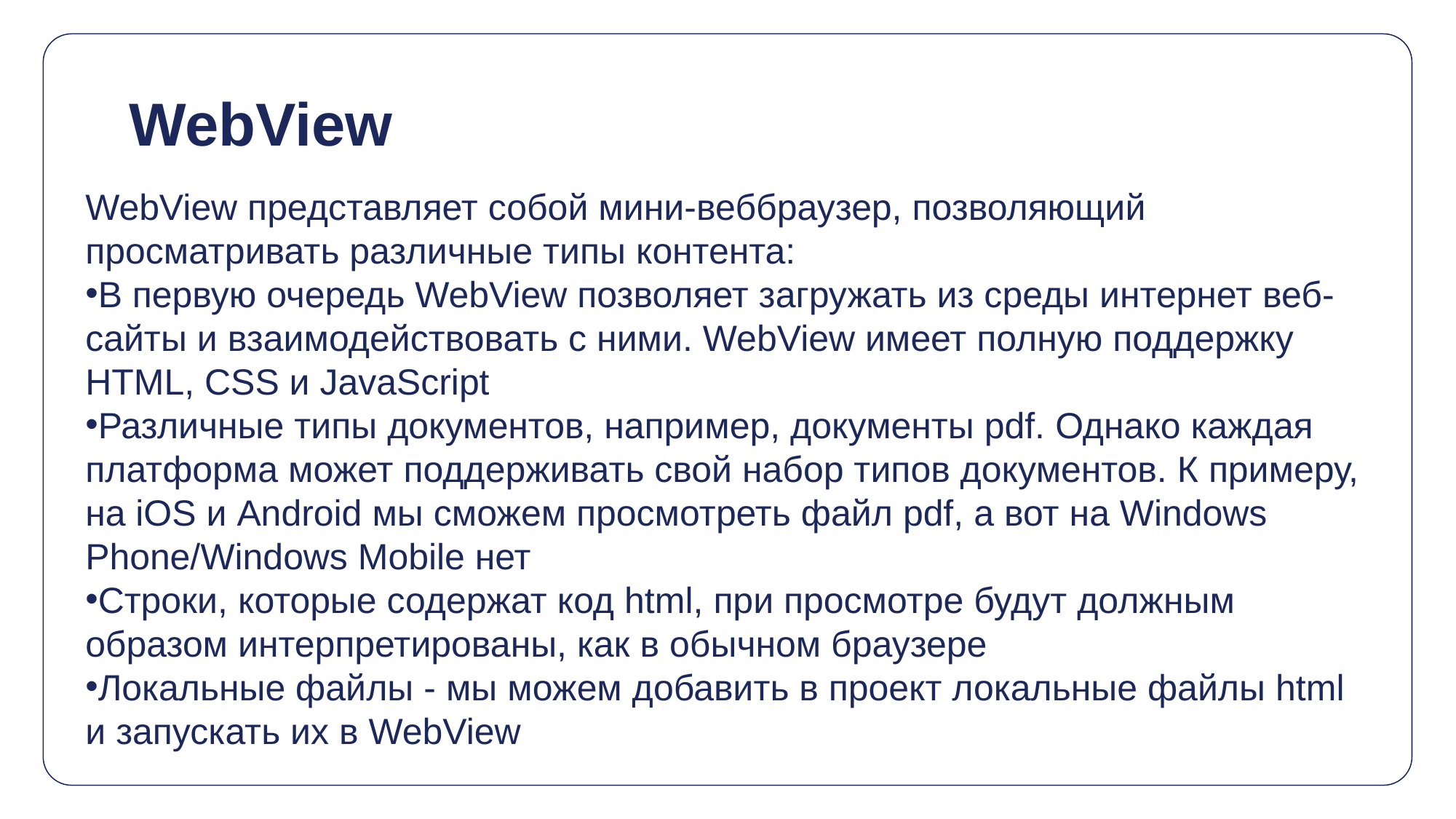

# WebView
WebView представляет собой мини-веббраузер, позволяющий просматривать различные типы контента:
В первую очередь WebView позволяет загружать из среды интернет веб-сайты и взаимодействовать с ними. WebView имеет полную поддержку HTML, CSS и JavaScript
Различные типы документов, например, документы pdf. Однако каждая платформа может поддерживать свой набор типов документов. К примеру, на iOS и Android мы сможем просмотреть файл pdf, а вот на Windows Phone/Windows Mobile нет
Строки, которые содержат код html, при просмотре будут должным образом интерпретированы, как в обычном браузере
Локальные файлы - мы можем добавить в проект локальные файлы html и запускать их в WebView